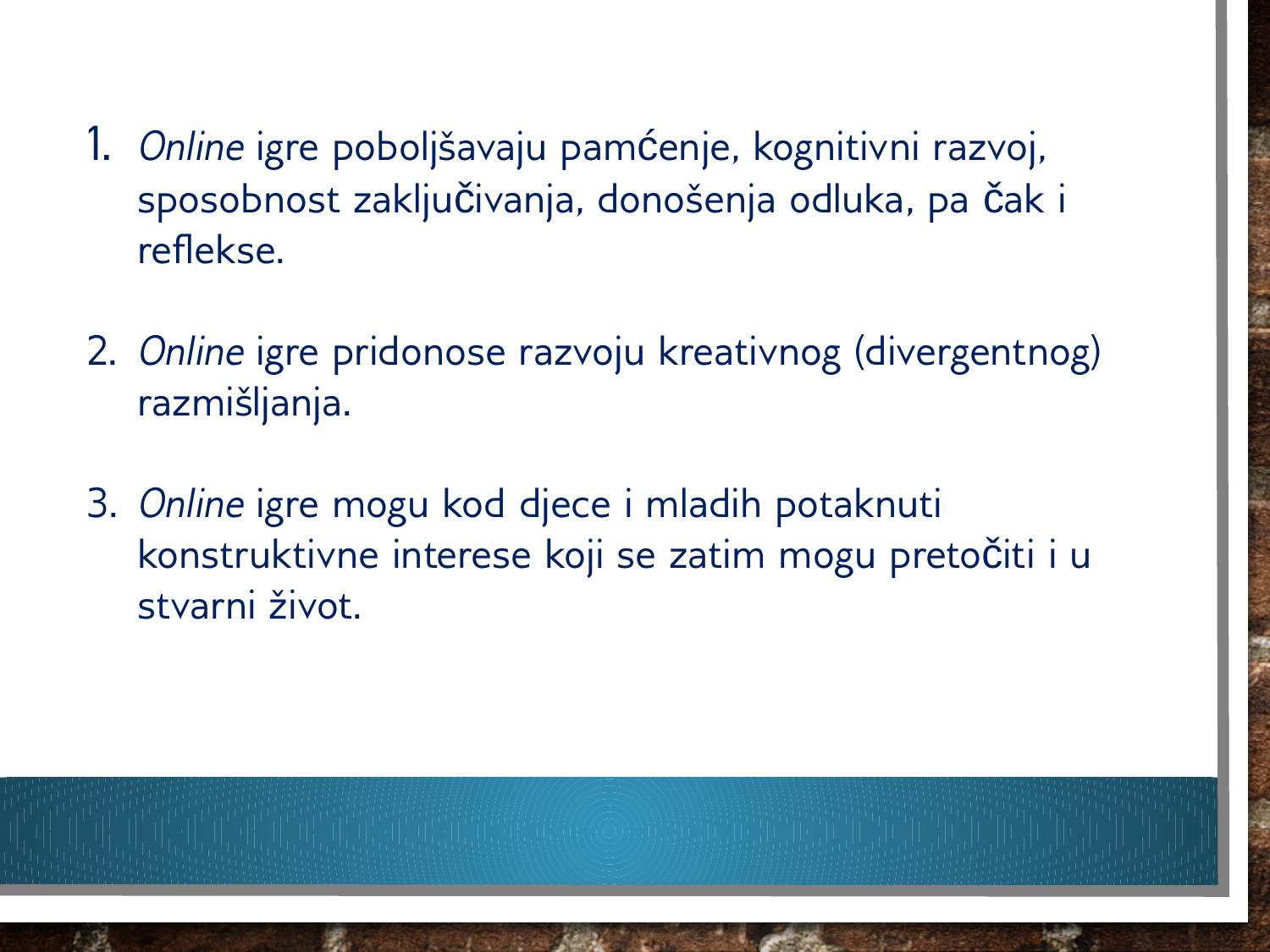

1.	Online igre poboljšavaju pamćenje, kognitivni razvoj, sposobnost zaključivanja, donošenja odluka, pa čak i reflekse.

2.	Online igre pridonose razvoju kreativnog (divergentnog) razmišljanja.

3.	Online igre mogu kod djece i mladih potaknuti konstruktivne interese koji se zatim mogu pretočiti i u stvarni život.